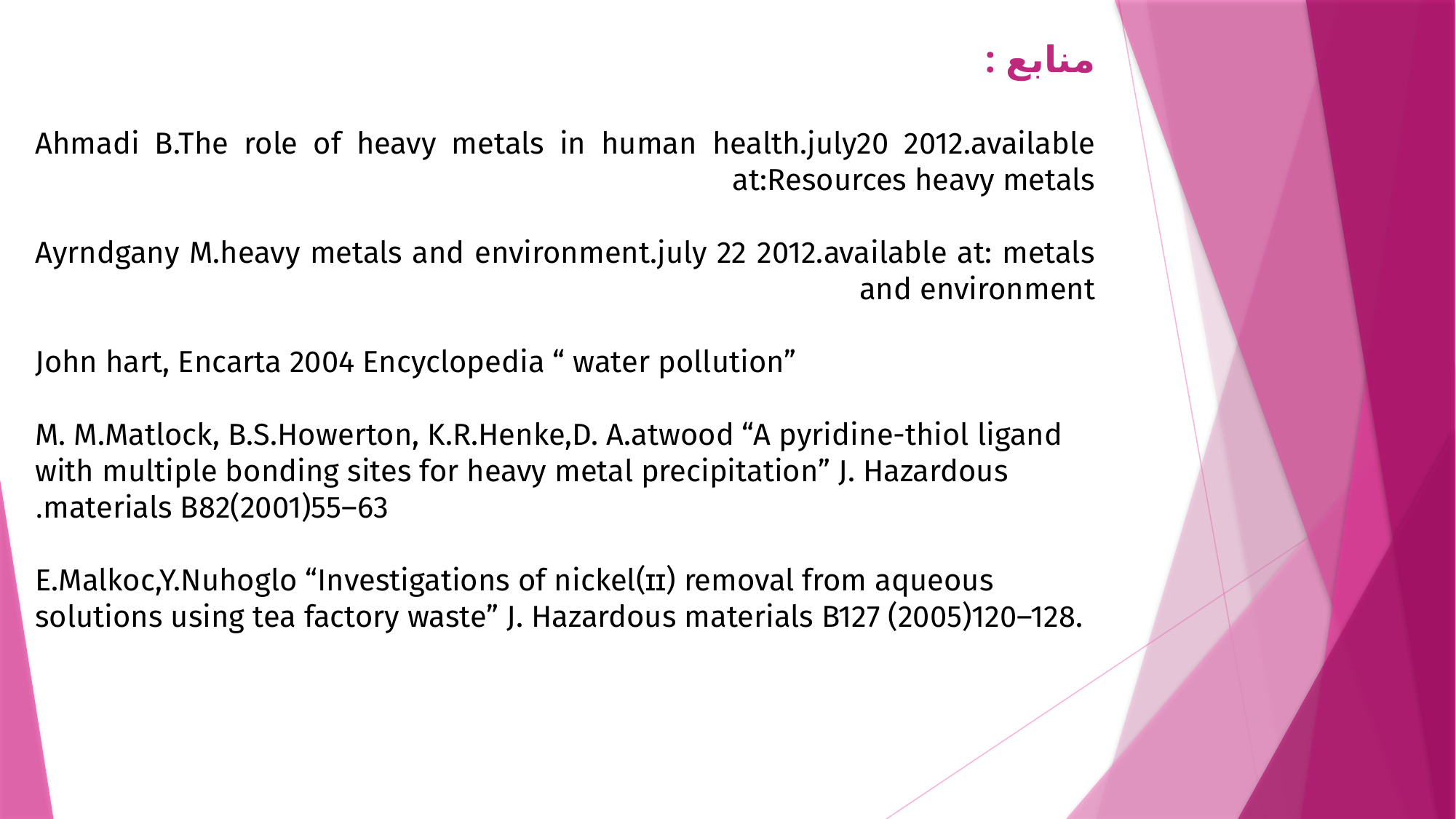

منابع :

Ahmadi B.The role of heavy metals in human health.july20 2012.available at:Resources heavy metals

Ayrndgany M.heavy metals and environment.july 22 2012.available at: metals and environment

John hart, Encarta 2004 Encyclopedia “ water pollution”

M. M.Matlock, B.S.Howerton, K.R.Henke,D. A.atwood “A pyridine-thiol ligand with multiple bonding sites for heavy metal precipitation” J. Hazardous materials B82(2001)55–63.

E.Malkoc,Y.Nuhoglo “Investigations of nickel(ɪɪ) removal from aqueous solutions using tea factory waste” J. Hazardous materials B127 (2005)120–128.